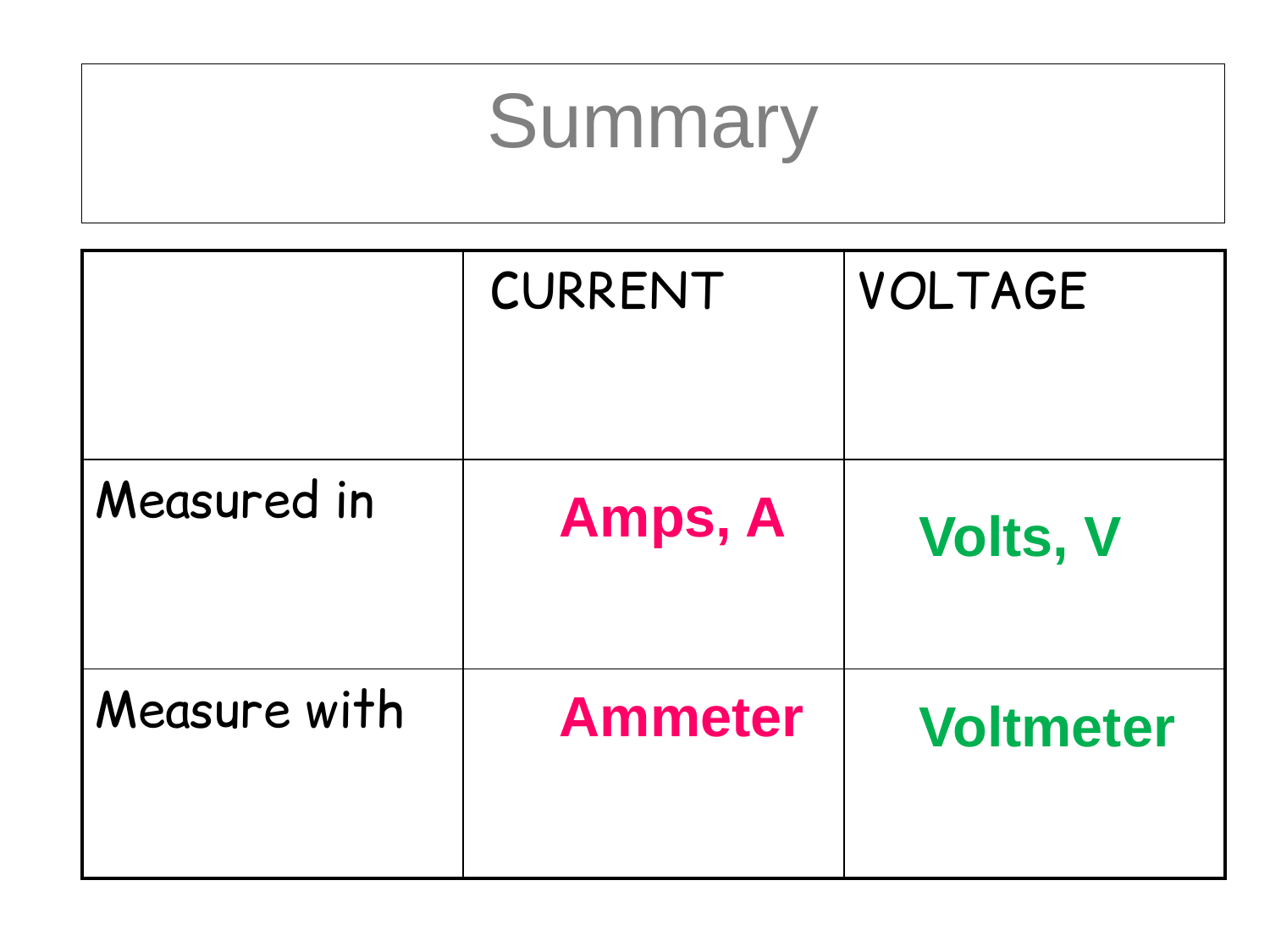

Summary
|  | CURRENT | VOLTAGE |
| --- | --- | --- |
| Measured in |  |  |
| Measure with |  |  |
Amps, A
Volts, V
Ammeter
Voltmeter